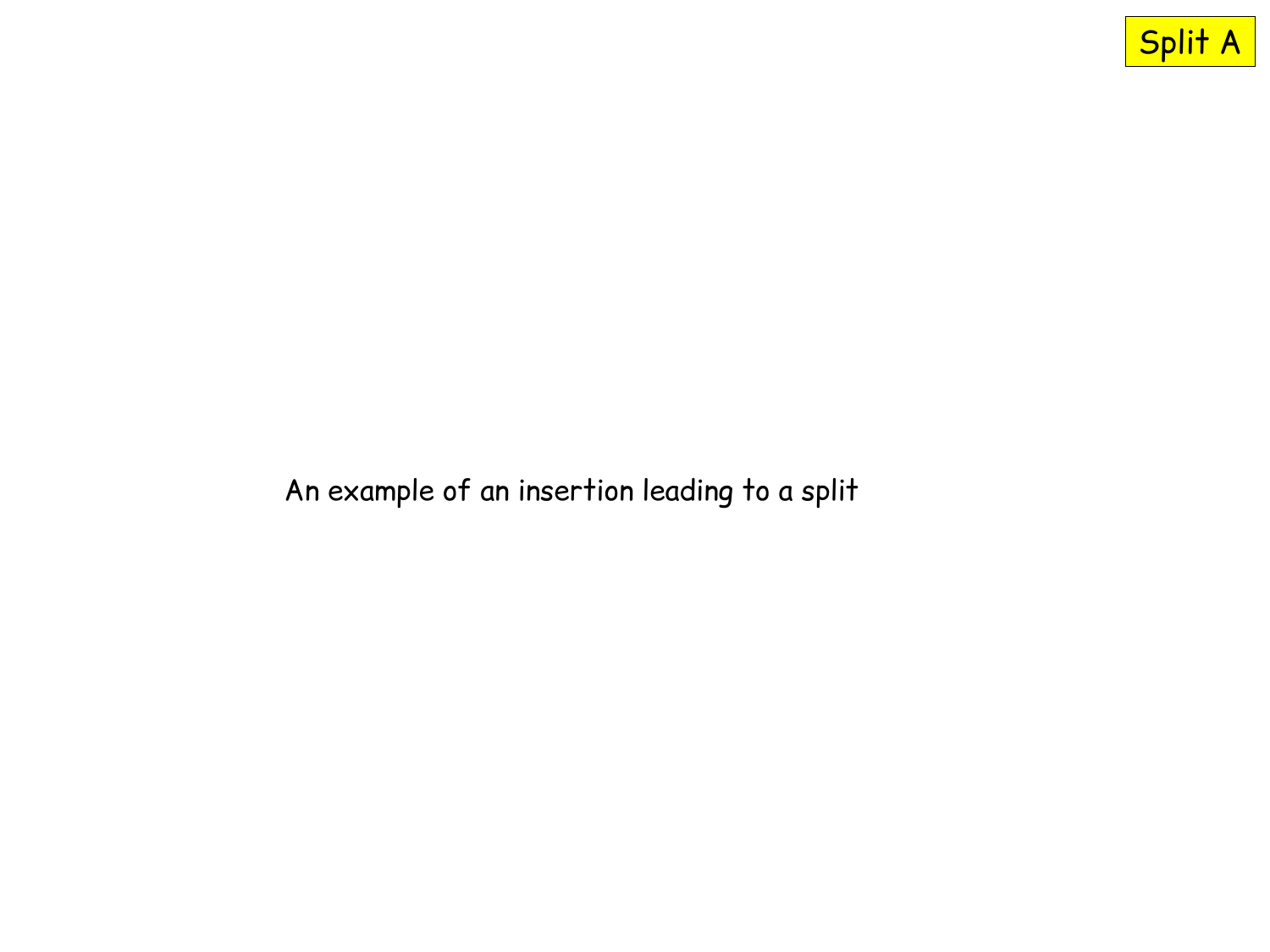

Split A
An example of an insertion leading to a split